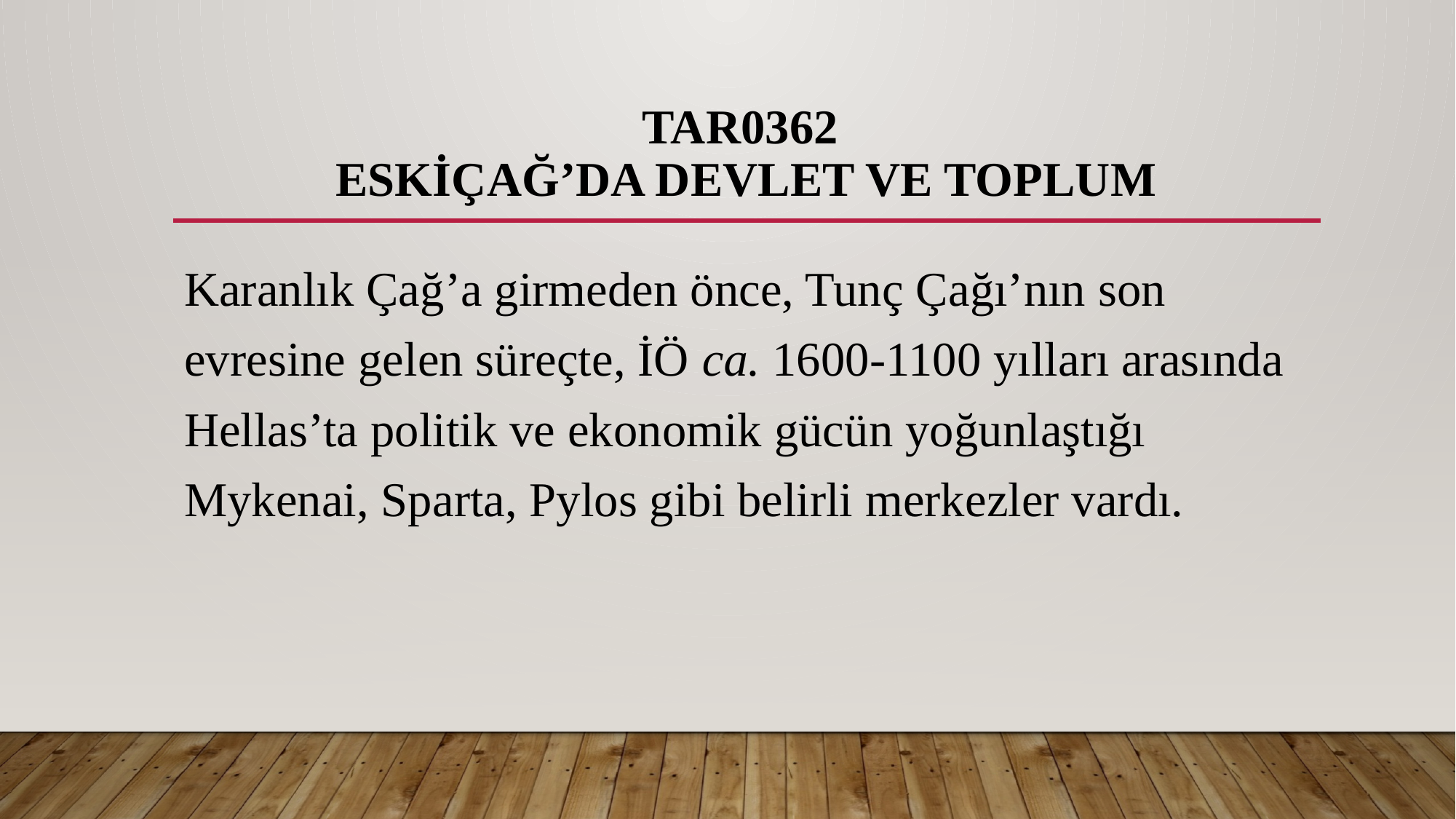

# TAR0362 ESKİÇAĞ’DA DEVLET VE TOPLUM
Karanlık Çağ’a girmeden önce, Tunç Çağı’nın son evresine gelen süreçte, İÖ ca. 1600-1100 yılları arasında Hellas’ta politik ve ekonomik gücün yoğunlaştığı Mykenai, Sparta, Pylos gibi belirli merkezler vardı.